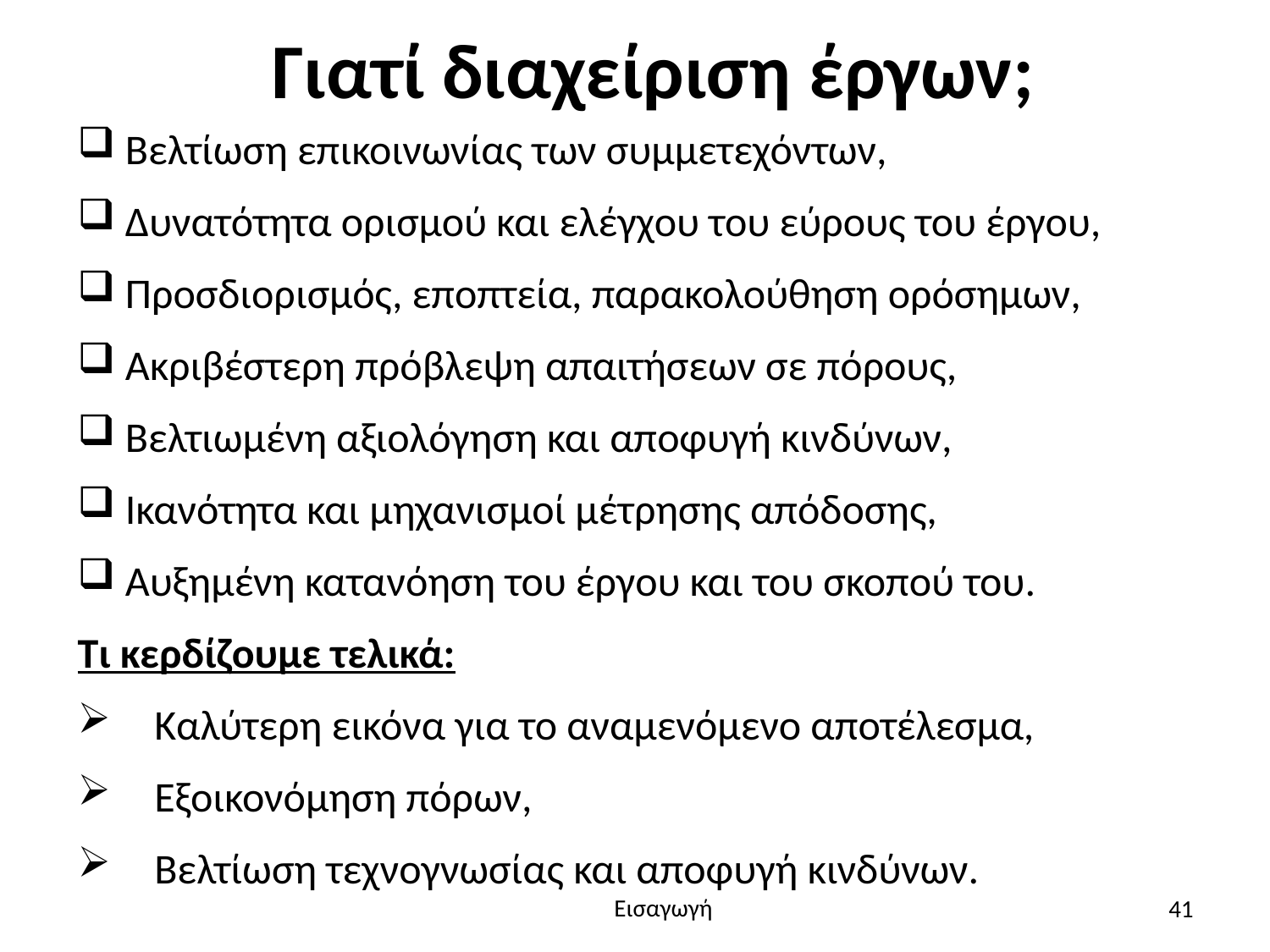

# Γιατί διαχείριση έργων;
Βελτίωση επικοινωνίας των συμμετεχόντων,
Δυνατότητα ορισμού και ελέγχου του εύρους του έργου,
Προσδιορισμός, εποπτεία, παρακολούθηση ορόσημων,
Ακριβέστερη πρόβλεψη απαιτήσεων σε πόρους,
Βελτιωμένη αξιολόγηση και αποφυγή κινδύνων,
Ικανότητα και μηχανισμοί μέτρησης απόδοσης,
Αυξημένη κατανόηση του έργου και του σκοπού του.
Τι κερδίζουμε τελικά:
Καλύτερη εικόνα για το αναμενόμενο αποτέλεσμα,
Εξοικονόμηση πόρων,
Βελτίωση τεχνογνωσίας και αποφυγή κινδύνων.

41
Εισαγωγή